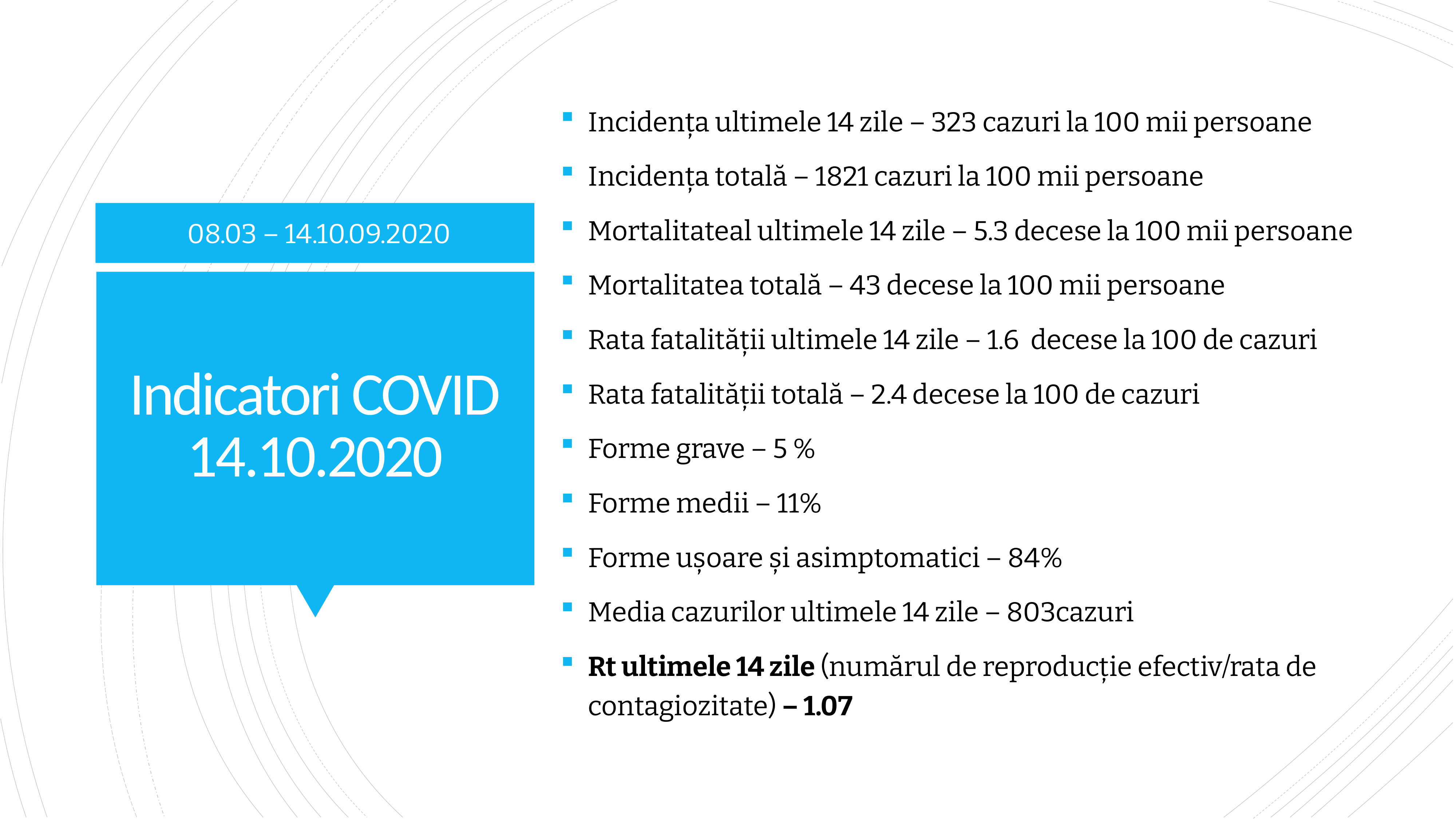

Incidența ultimele 14 zile – 323 cazuri la 100 mii persoane
Incidența totală – 1821 cazuri la 100 mii persoane
Mortalitateal ultimele 14 zile – 5.3 decese la 100 mii persoane
Mortalitatea totală – 43 decese la 100 mii persoane
Rata fatalității ultimele 14 zile – 1.6  decese la 100 de cazuri
Rata fatalității totală – 2.4 decese la 100 de cazuri
Forme grave – 5 %
Forme medii – 11%
Forme ușoare și asimptomatici – 84%
Media cazurilor ultimele 14 zile – 803cazuri
Rt ultimele 14 zile (numărul de reproducție efectiv/rata de contagiozitate) – 1.07

08.03 – 14.10.09.2020
# Indicatori COVID 14.10.2020